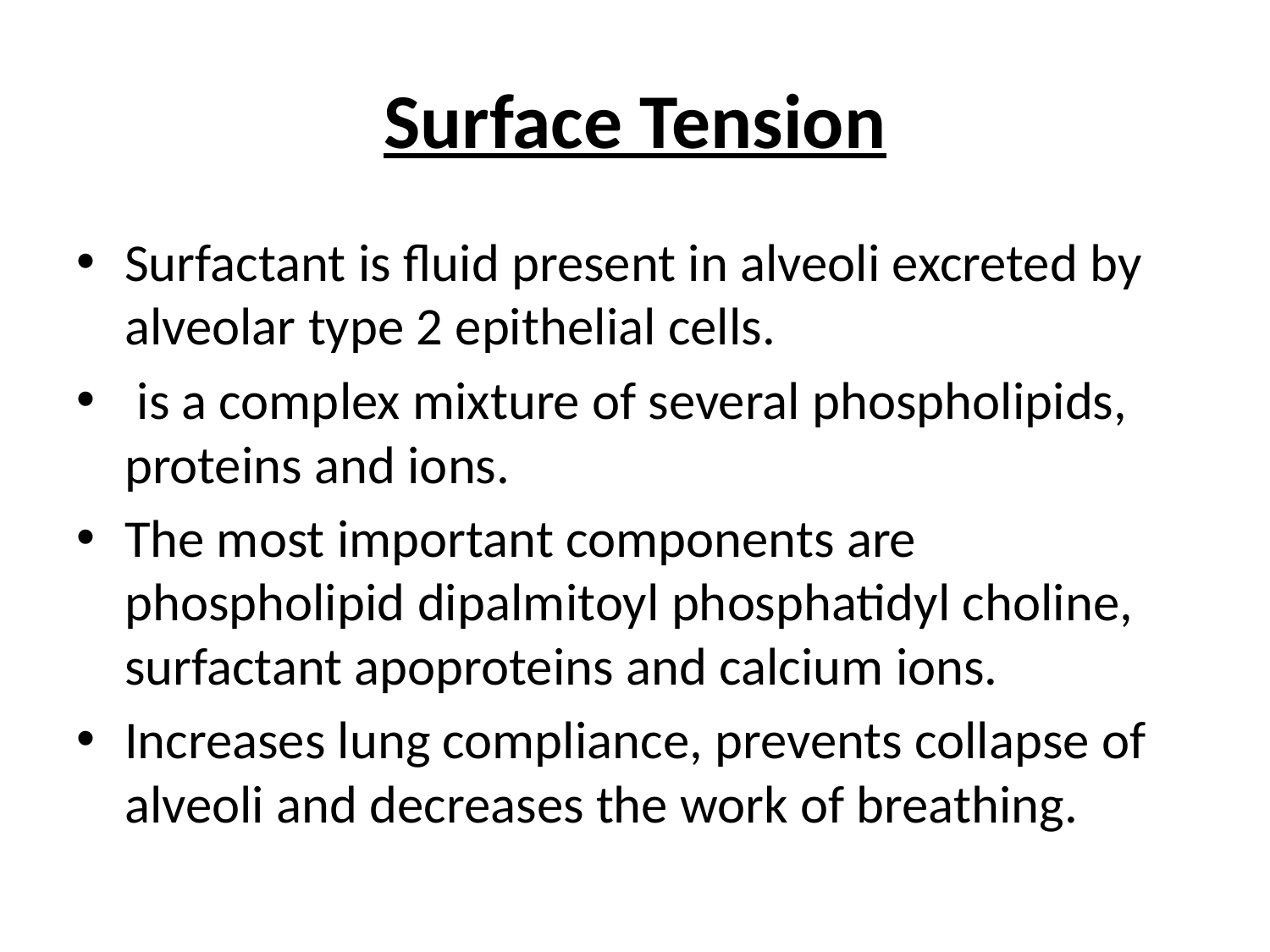

# Surface Tension
Surfactant is fluid present in alveoli excreted by alveolar type 2 epithelial cells.
 is a complex mixture of several phospholipids, proteins and ions.
The most important components are phospholipid dipalmitoyl phosphatidyl choline, surfactant apoproteins and calcium ions.
Increases lung compliance, prevents collapse of alveoli and decreases the work of breathing.